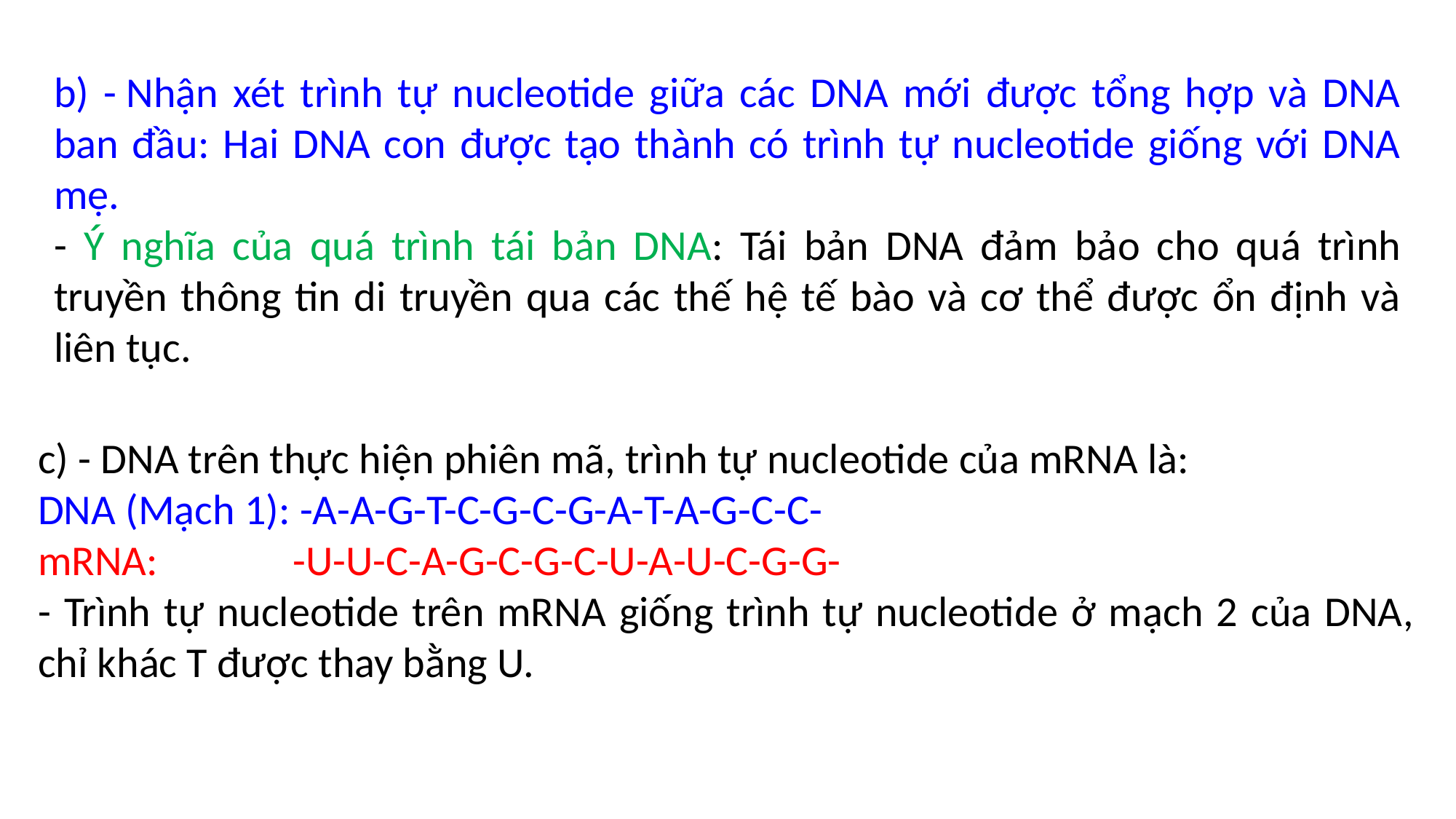

b) - Nhận xét trình tự nucleotide giữa các DNA mới được tổng hợp và DNA ban đầu: Hai DNA con được tạo thành có trình tự nucleotide giống với DNA mẹ.
- Ý nghĩa của quá trình tái bản DNA: Tái bản DNA đảm bảo cho quá trình truyền thông tin di truyền qua các thế hệ tế bào và cơ thể được ổn định và liên tục.
c) - DNA trên thực hiện phiên mã, trình tự nucleotide của mRNA là:
DNA (Mạch 1): -A-A-G-T-C-G-C-G-A-T-A-G-C-C-
mRNA:              -U-U-C-A-G-C-G-C-U-A-U-C-G-G-
- Trình tự nucleotide trên mRNA giống trình tự nucleotide ở mạch 2 của DNA, chỉ khác T được thay bằng U.